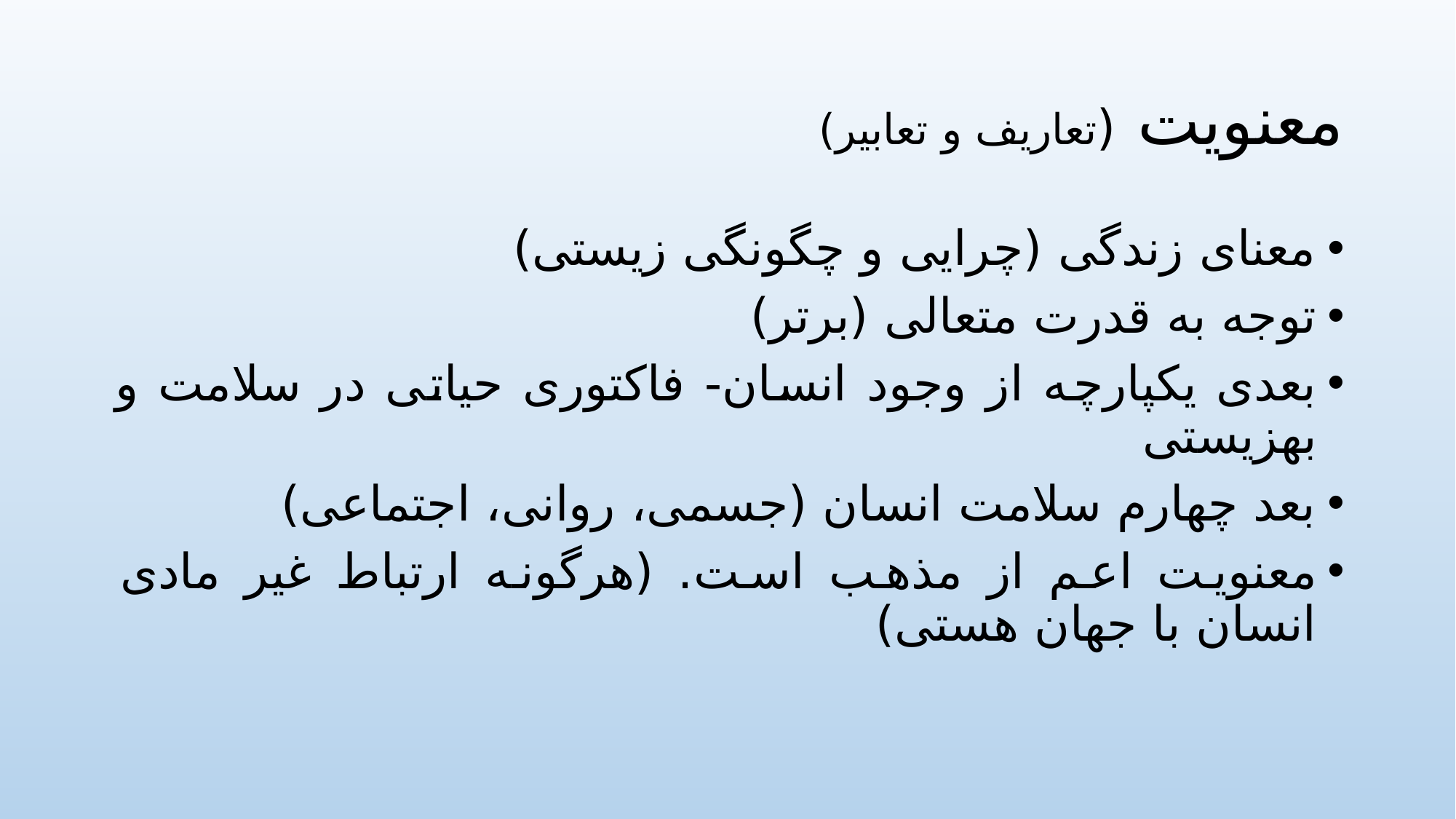

# معنویت (تعاریف و تعابیر)
معنای زندگی (چرایی و چگونگی زیستی)
توجه به قدرت متعالی (برتر)
بعدی یکپارچه از وجود انسان- فاکتوری حیاتی در سلامت و بهزیستی
بعد چهارم سلامت انسان (جسمی، روانی، اجتماعی)
معنویت اعم از مذهب است. (هرگونه ارتباط غیر مادی انسان با جهان هستی)